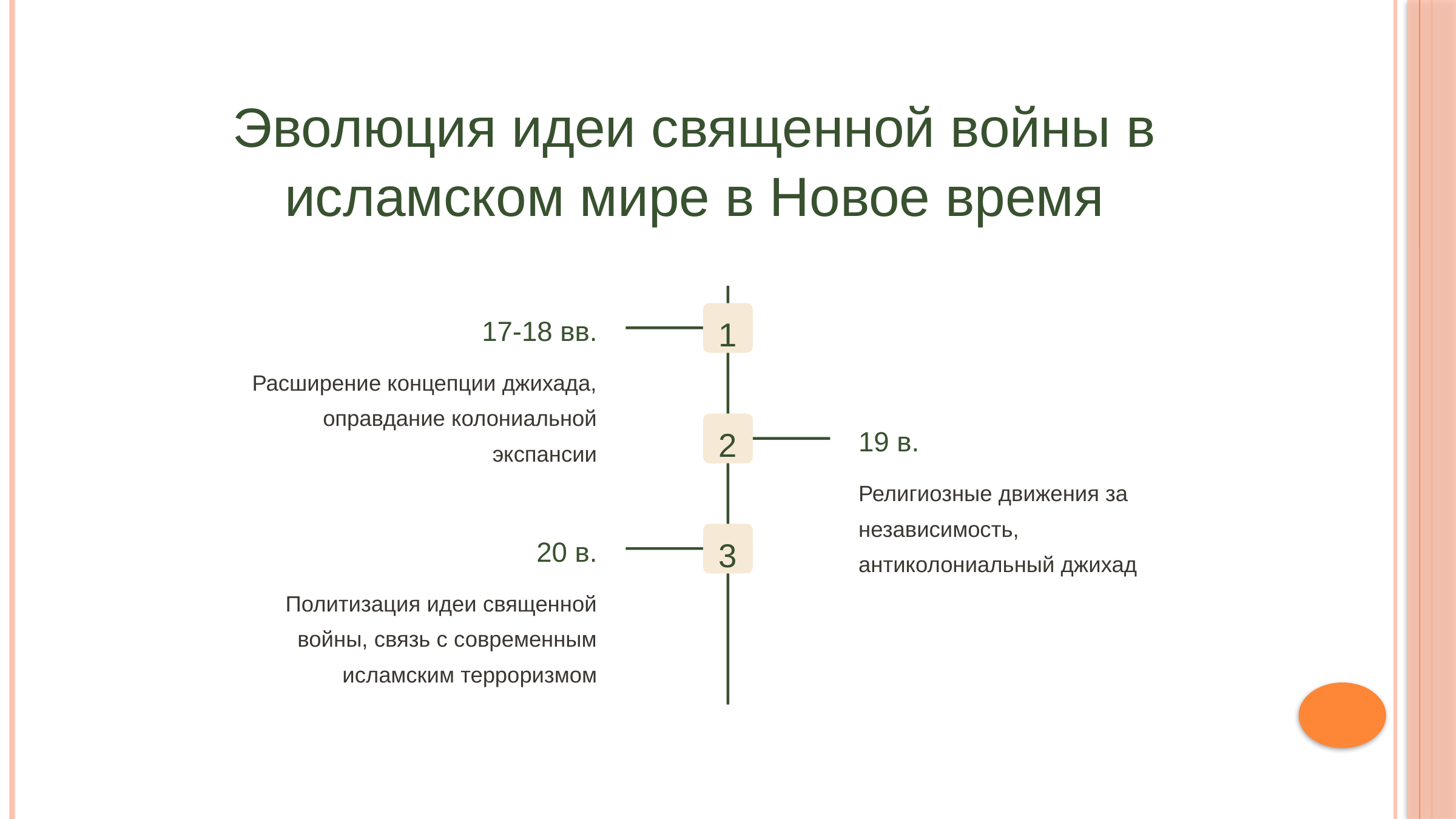

Эволюция идеи священной войны в исламском мире в Новое время

1
17-18 вв.

Расширение концепции джихада, оправдание колониальной экспансии

2
19 в.

Религиозные движения за независимость, антиколониальный джихад

3
20 в.

Политизация идеи священной войны, связь с современным исламским терроризмом